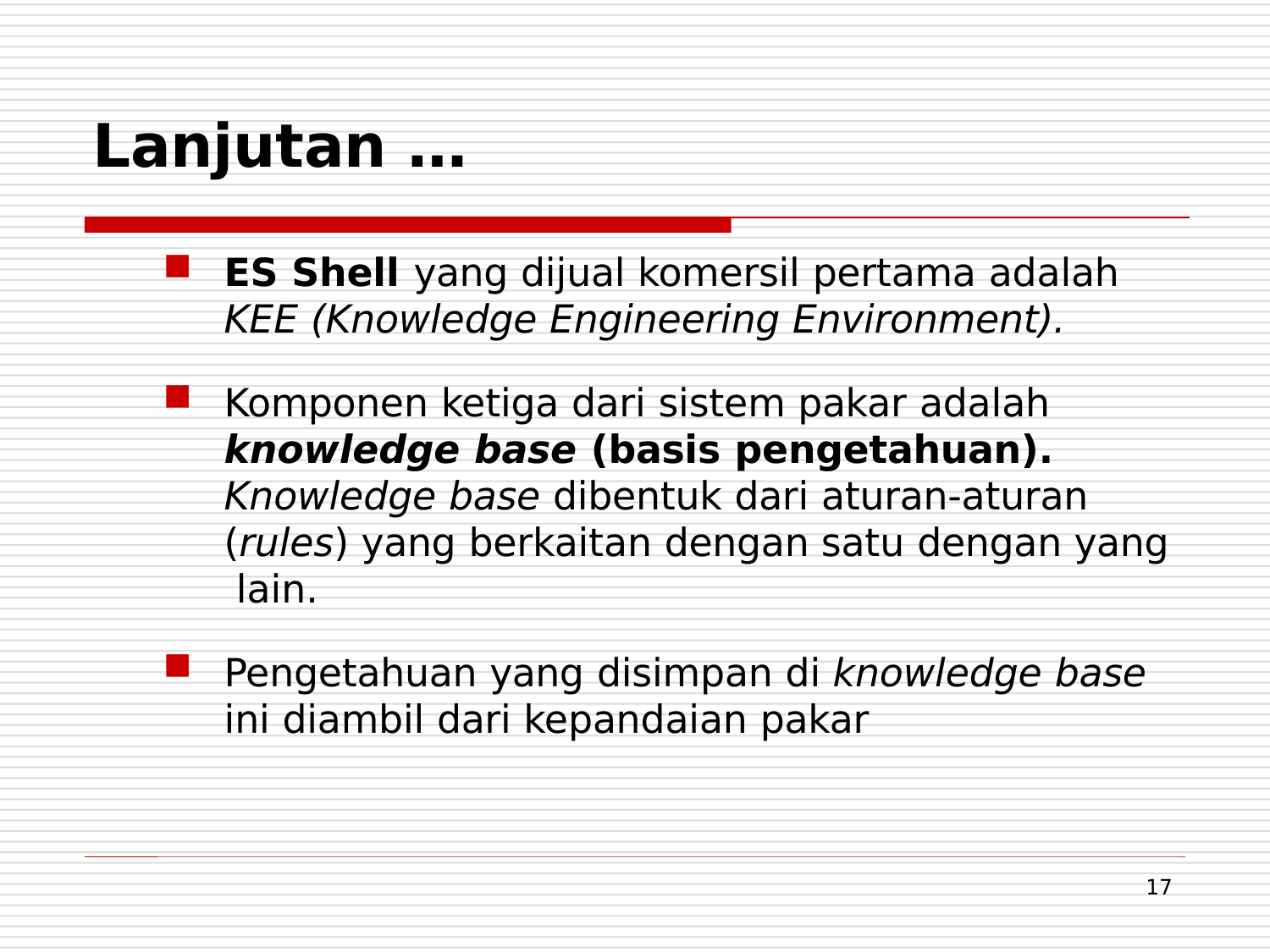

# Lanjutan …
ES Shell yang dijual komersil pertama adalah
KEE (Knowledge Engineering Environment).
Komponen ketiga dari sistem pakar adalah  knowledge base (basis pengetahuan).  Knowledge base dibentuk dari aturan-aturan  (rules) yang berkaitan dengan satu dengan yang  lain.
Pengetahuan yang disimpan di knowledge base
ini diambil dari kepandaian pakar
17